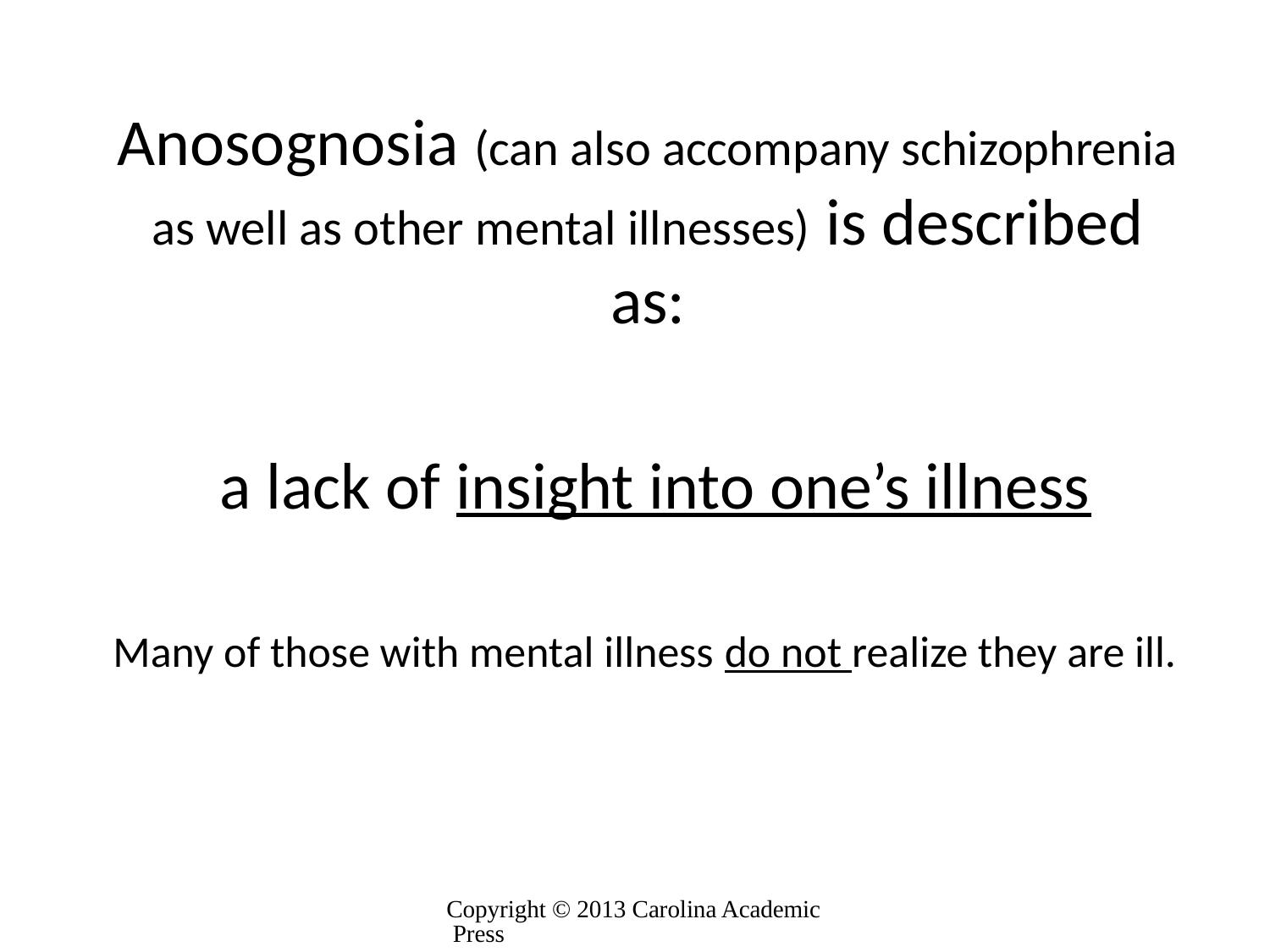

Anosognosia (can also accompany schizophrenia as well as other mental illnesses) is described as:

 a lack of insight into one’s illness

Many of those with mental illness do not realize they are ill.
Copyright © 2013 Carolina Academic Press